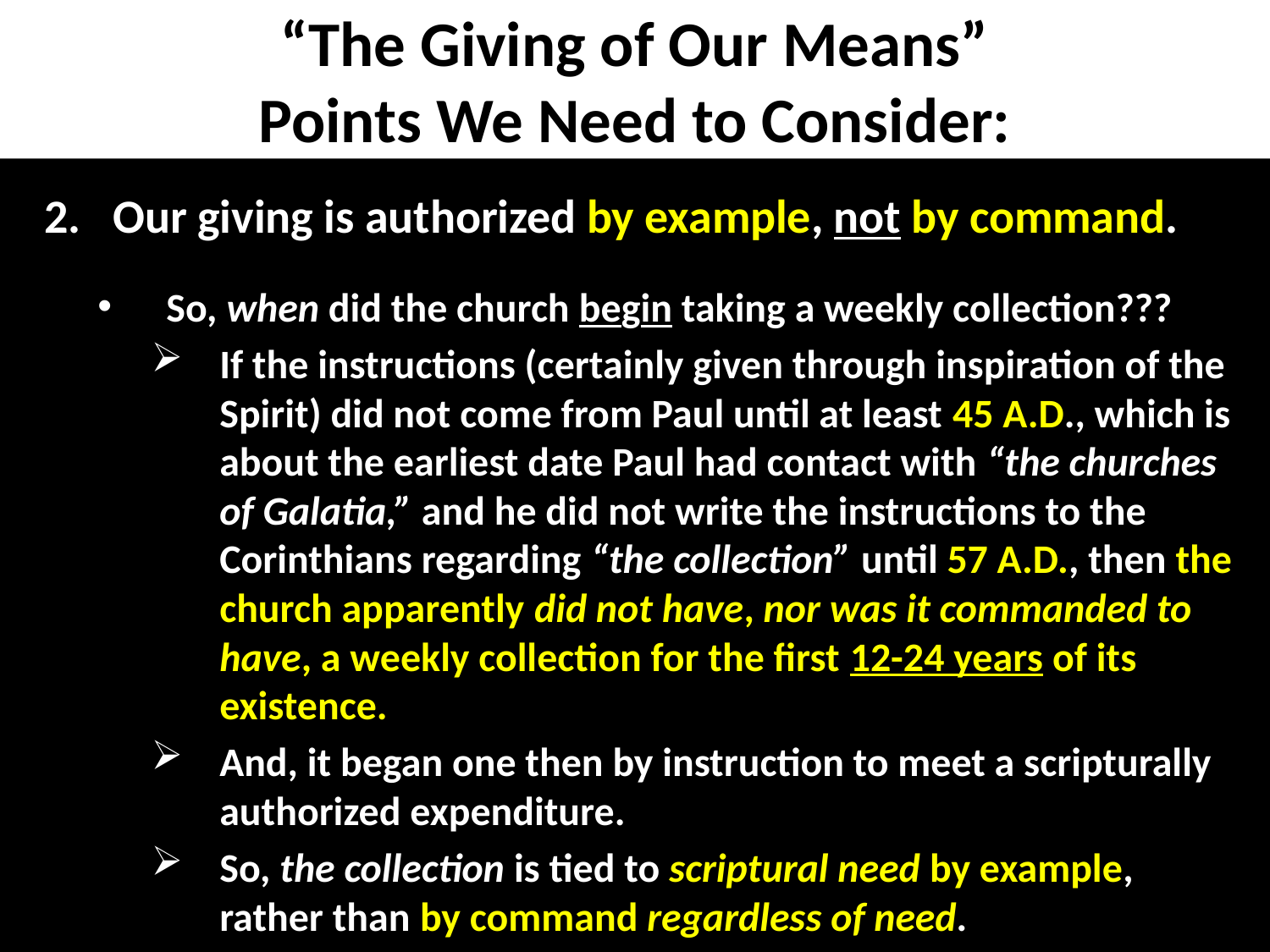

# “The Giving of Our Means” Points We Need to Consider:
Our giving is authorized by example, not by command.
So, when did the church begin taking a weekly collection???
If the instructions (certainly given through inspiration of the Spirit) did not come from Paul until at least 45 A.D., which is about the earliest date Paul had contact with “the churches of Galatia,” and he did not write the instructions to the Corinthians regarding “the collection” until 57 A.D., then the church apparently did not have, nor was it commanded to have, a weekly collection for the first 12-24 years of its existence.
And, it began one then by instruction to meet a scripturally authorized expenditure.
So, the collection is tied to scriptural need by example, rather than by command regardless of need.